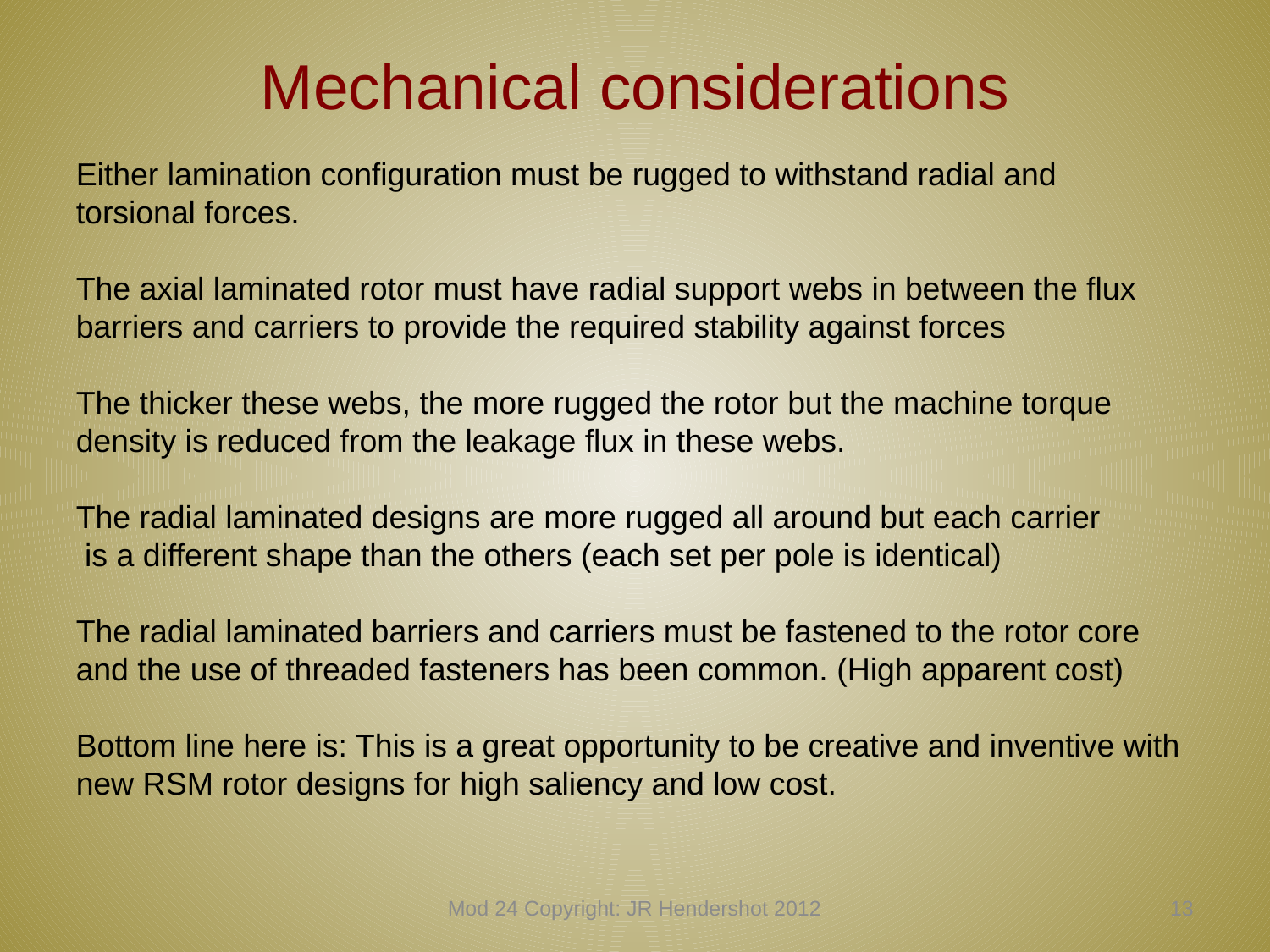

# Mechanical considerations
Either lamination configuration must be rugged to withstand radial and
torsional forces.

The axial laminated rotor must have radial support webs in between the flux barriers and carriers to provide the required stability against forces

The thicker these webs, the more rugged the rotor but the machine torque density is reduced from the leakage flux in these webs.

The radial laminated designs are more rugged all around but each carrier
 is a different shape than the others (each set per pole is identical)

The radial laminated barriers and carriers must be fastened to the rotor core and the use of threaded fasteners has been common. (High apparent cost)

Bottom line here is: This is a great opportunity to be creative and inventive with new RSM rotor designs for high saliency and low cost.
Mod 24 Copyright: JR Hendershot 2012
13